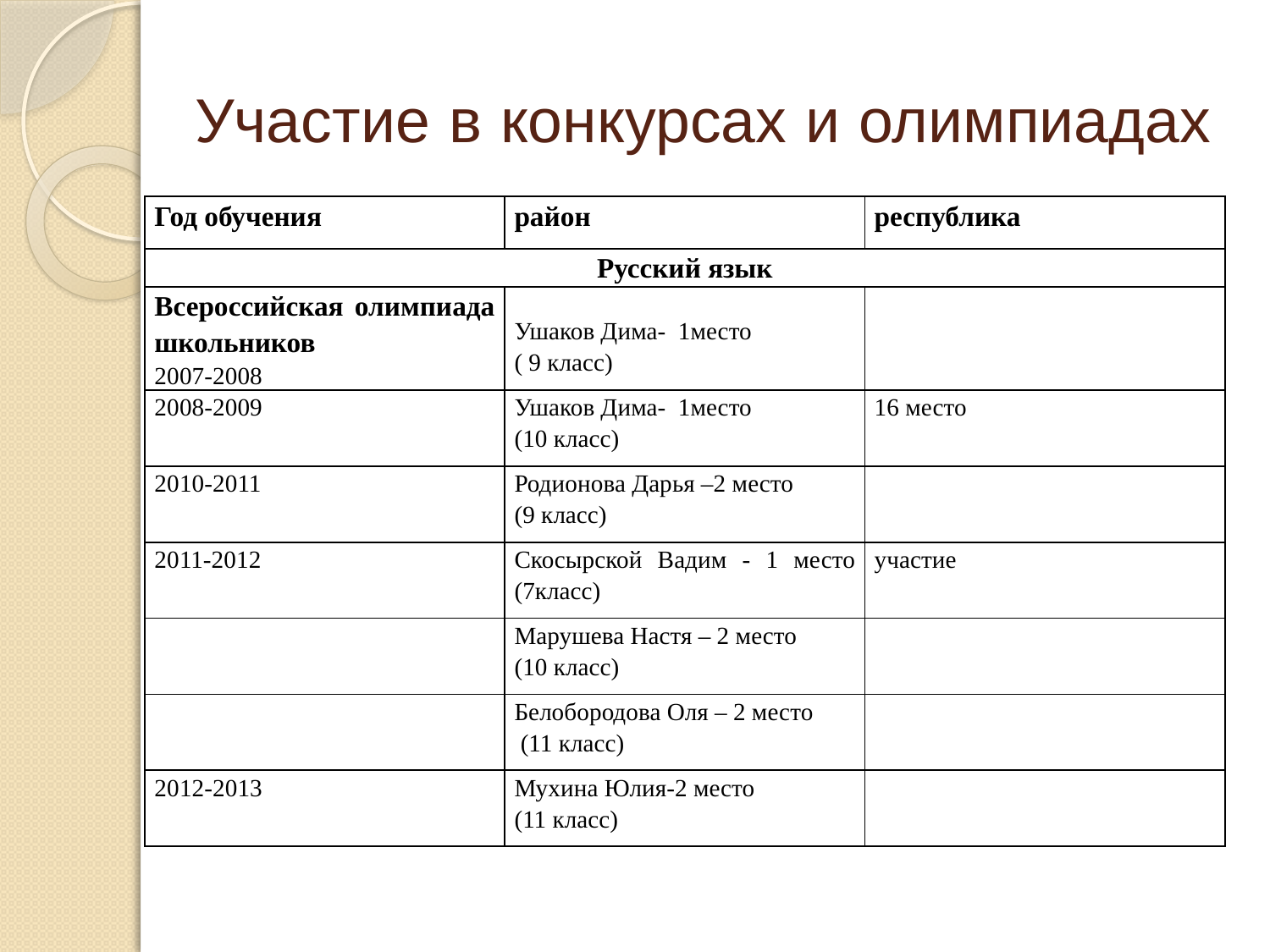

# Участие в конкурсах и олимпиадах
| Год обучения | район | республика |
| --- | --- | --- |
| Русский язык |  |  |
| Всероссийская олимпиада школьников 2007-2008 | Ушаков Дима- 1место ( 9 класс) |  |
| 2008-2009 | Ушаков Дима- 1место (10 класс) | 16 место |
| 2010-2011 | Родионова Дарья –2 место (9 класс) |  |
| 2011-2012 | Скосырской Вадим - 1 место (7класс) | участие |
|  | Марушева Настя – 2 место (10 класс) |  |
|  | Белобородова Оля – 2 место (11 класс) |  |
| 2012-2013 | Мухина Юлия-2 место (11 класс) |  |